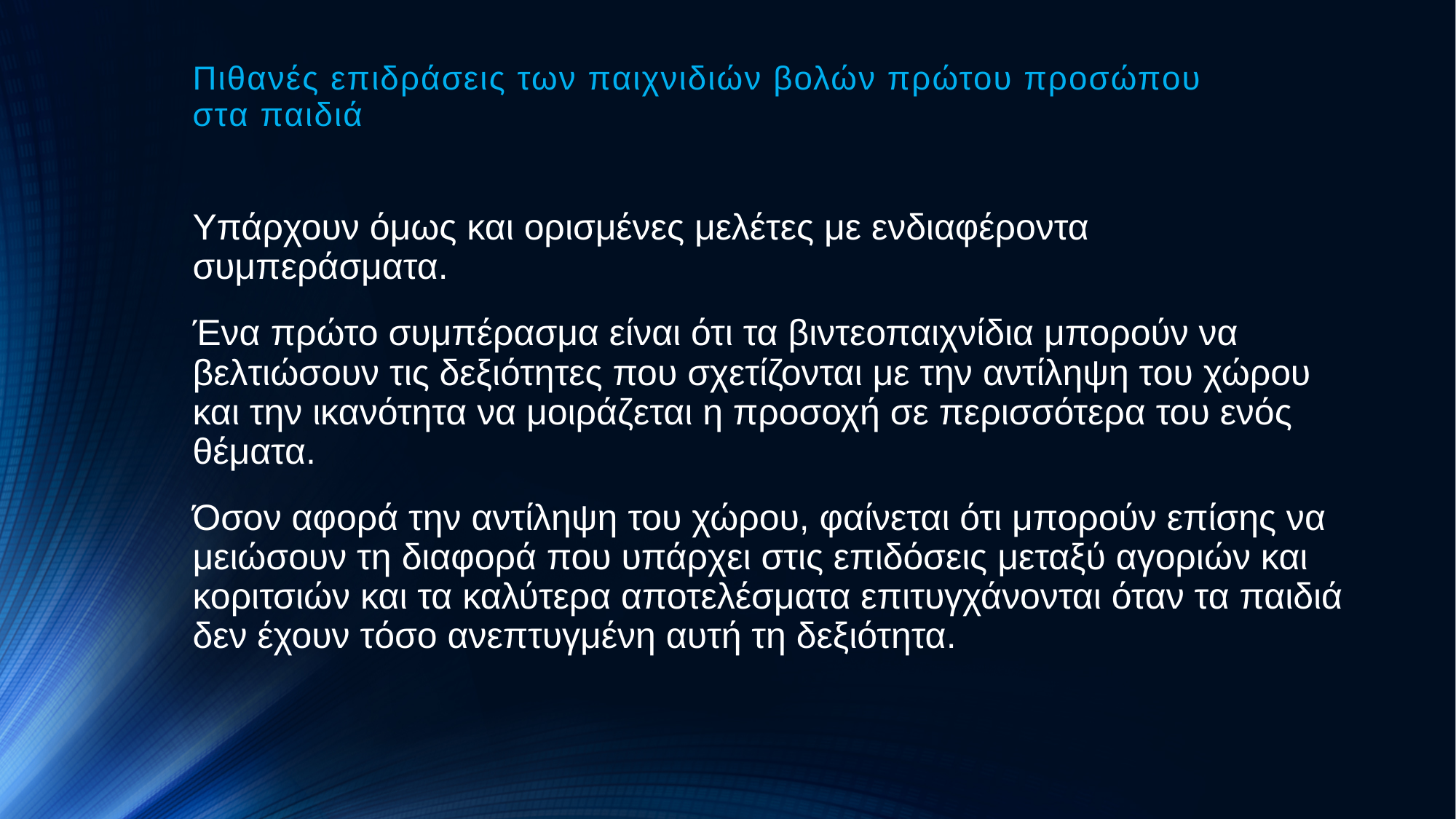

# Πιθανές επιδράσεις των παιχνιδιών βολών πρώτου προσώπου στα παιδιά
Υπάρχουν όμως και ορισμένες μελέτες με ενδιαφέροντα συμπεράσματα.
Ένα πρώτο συμπέρασμα είναι ότι τα βιντεοπαιχνίδια μπορούν να βελτιώσουν τις δεξιότητες που σχετίζονται με την αντίληψη του χώρου και την ικανότητα να μοιράζεται η προσοχή σε περισσότερα του ενός θέματα.
Όσον αφορά την αντίληψη του χώρου, φαίνεται ότι μπορούν επίσης να μειώσουν τη διαφορά που υπάρχει στις επιδόσεις μεταξύ αγοριών και κοριτσιών και τα καλύτερα αποτελέσματα επιτυγχάνονται όταν τα παιδιά δεν έχουν τόσο ανεπτυγμένη αυτή τη δεξιότητα.